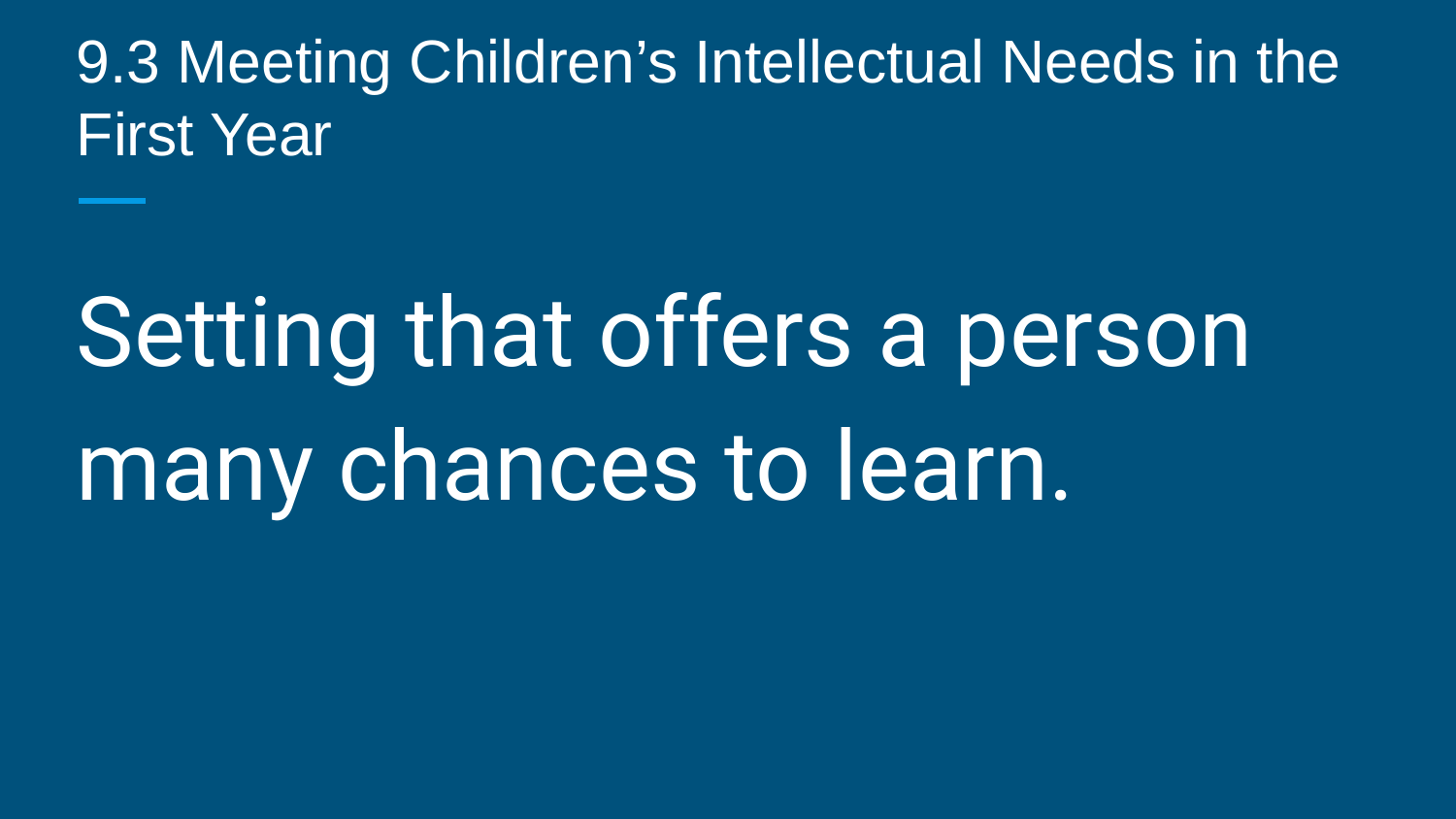

# 9.3 Meeting Children’s Intellectual Needs in the First Year
Setting that offers a person many chances to learn.